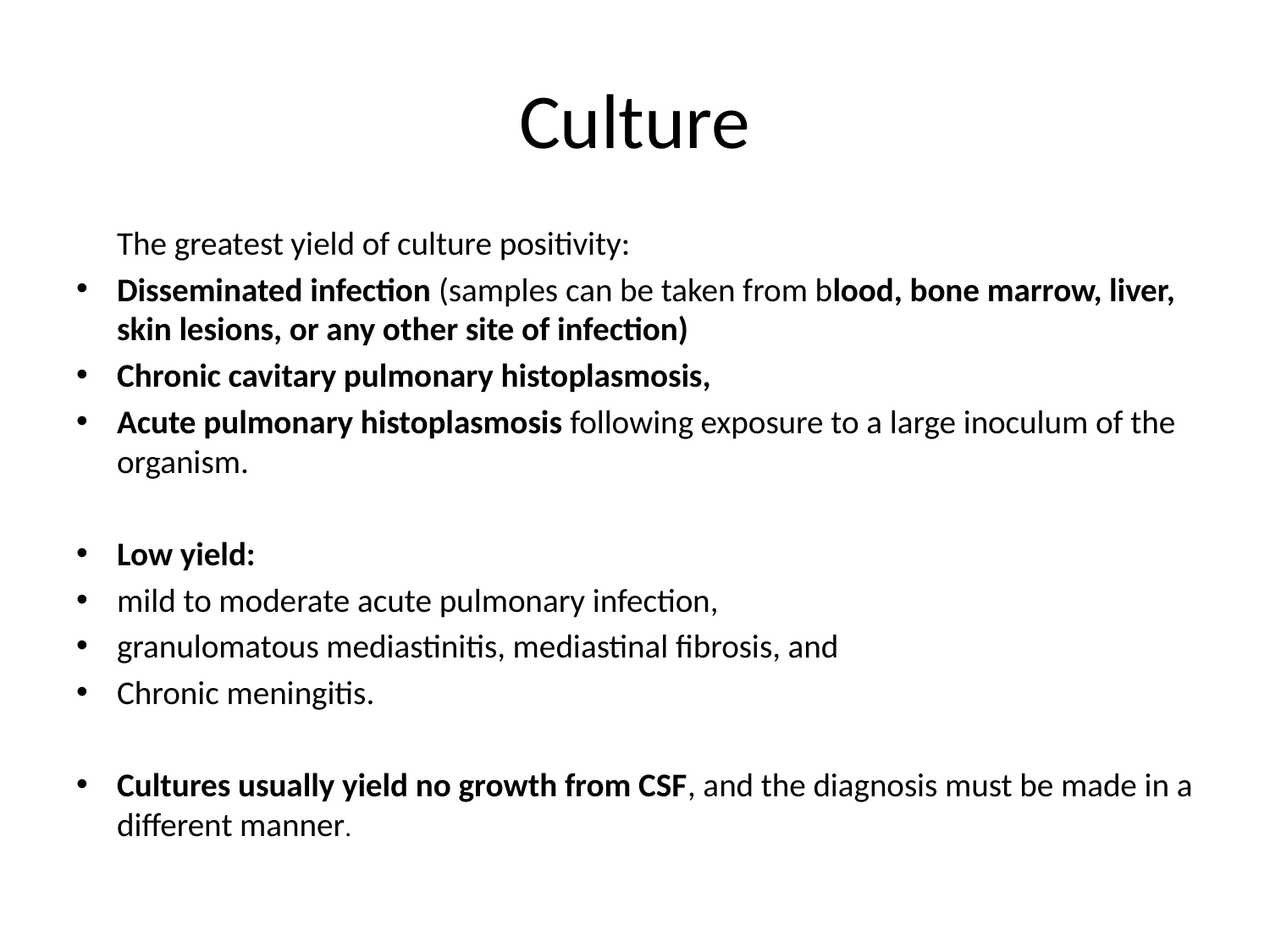

# Culture

	The greatest yield of culture positivity:
Disseminated infection (samples can be taken from blood, bone marrow, liver, skin lesions, or any other site of infection)
Chronic cavitary pulmonary histoplasmosis,
Acute pulmonary histoplasmosis following exposure to a large inoculum of the organism.

Low yield:
mild to moderate acute pulmonary infection,
granulomatous mediastinitis, mediastinal fibrosis, and
Chronic meningitis.

Cultures usually yield no growth from CSF, and the diagnosis must be made in a different manner.